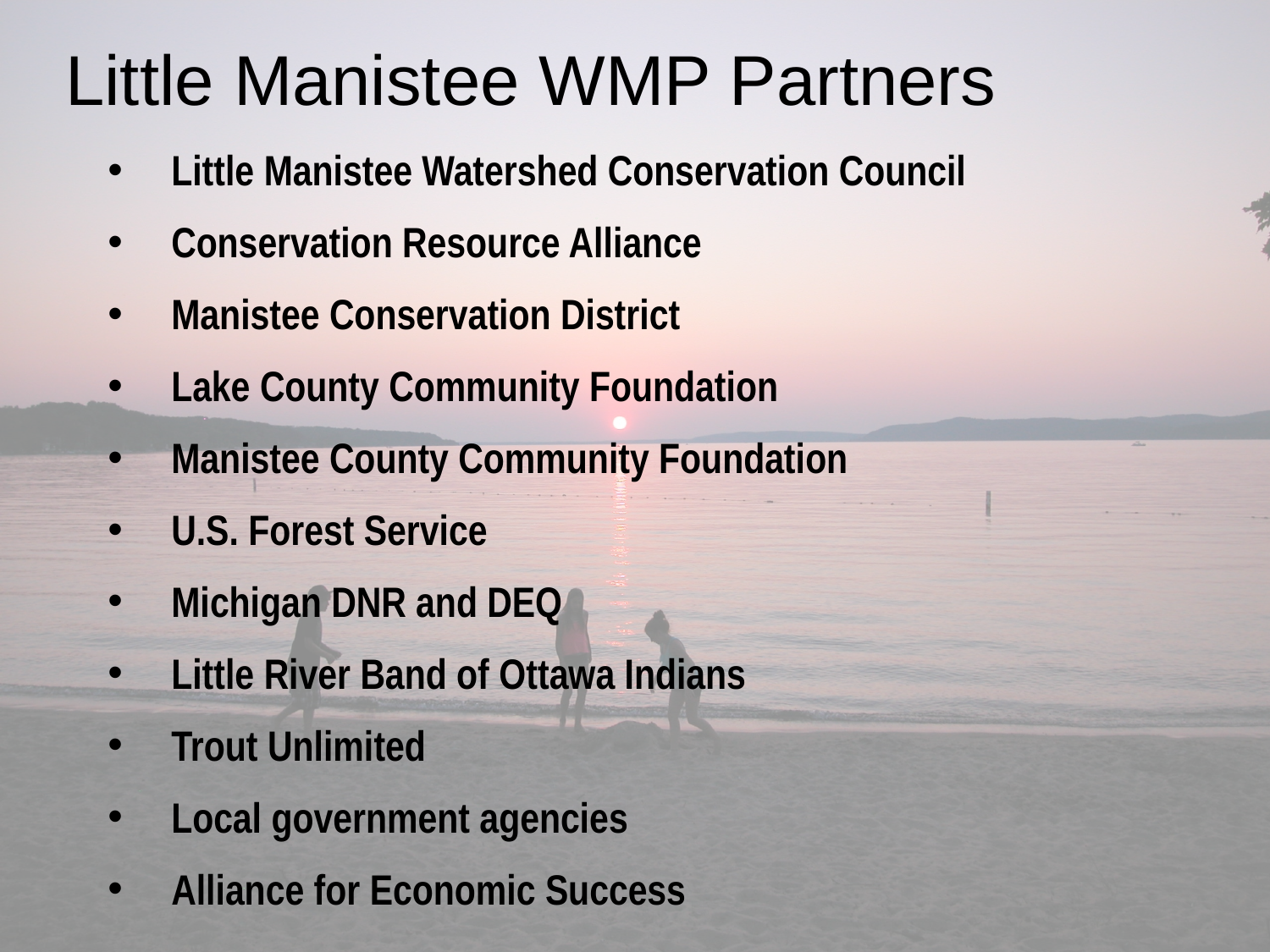

Little Manistee WMP Partners
Little Manistee Watershed Conservation Council
Conservation Resource Alliance
Manistee Conservation District
Lake County Community Foundation
Manistee County Community Foundation
U.S. Forest Service
Michigan DNR and DEQ
Little River Band of Ottawa Indians
Trout Unlimited
Local government agencies
Alliance for Economic Success